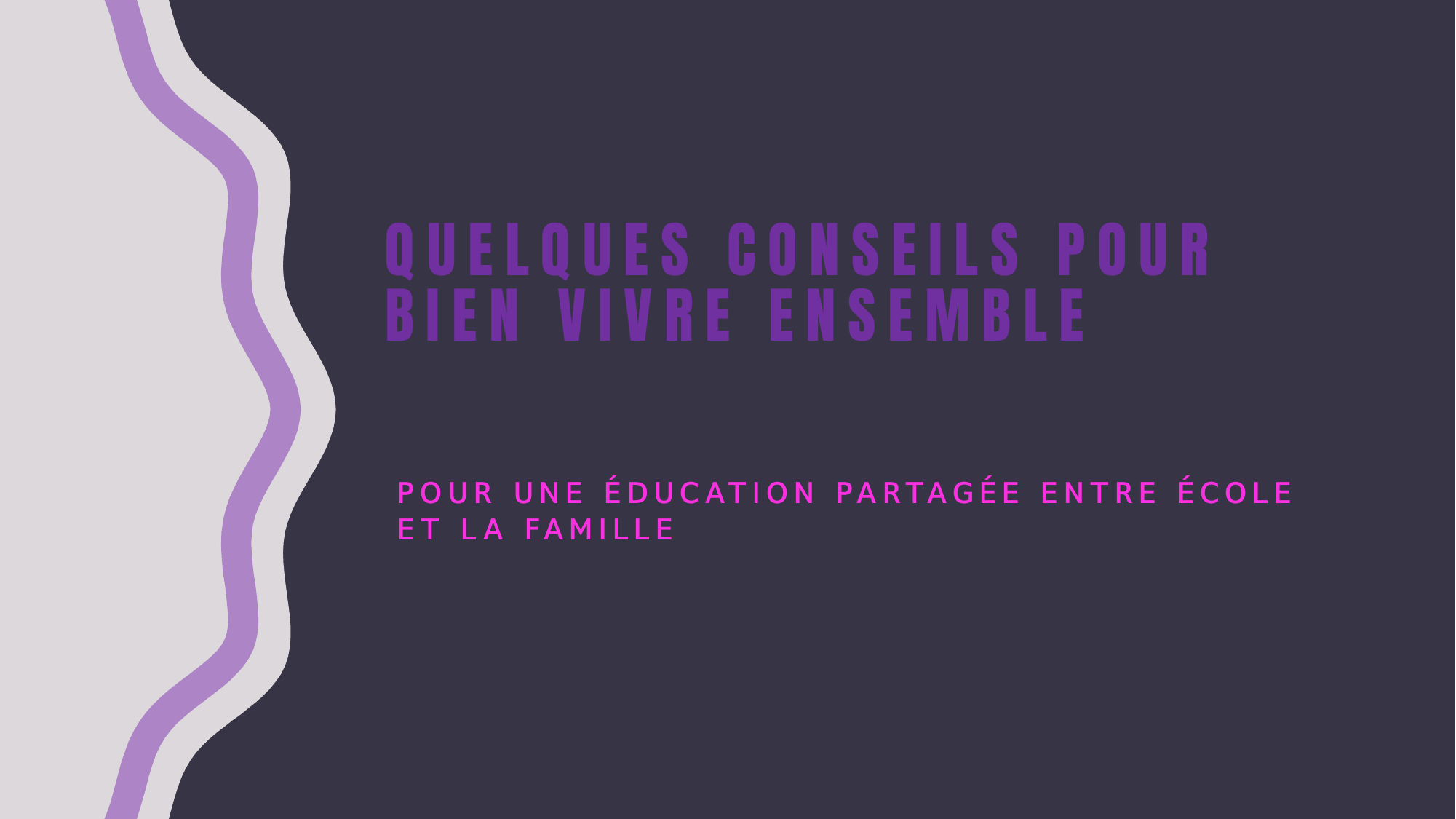

# Quelques conseils pour bien vivre ensemble
Pour une éducation partagée entre école et la famille